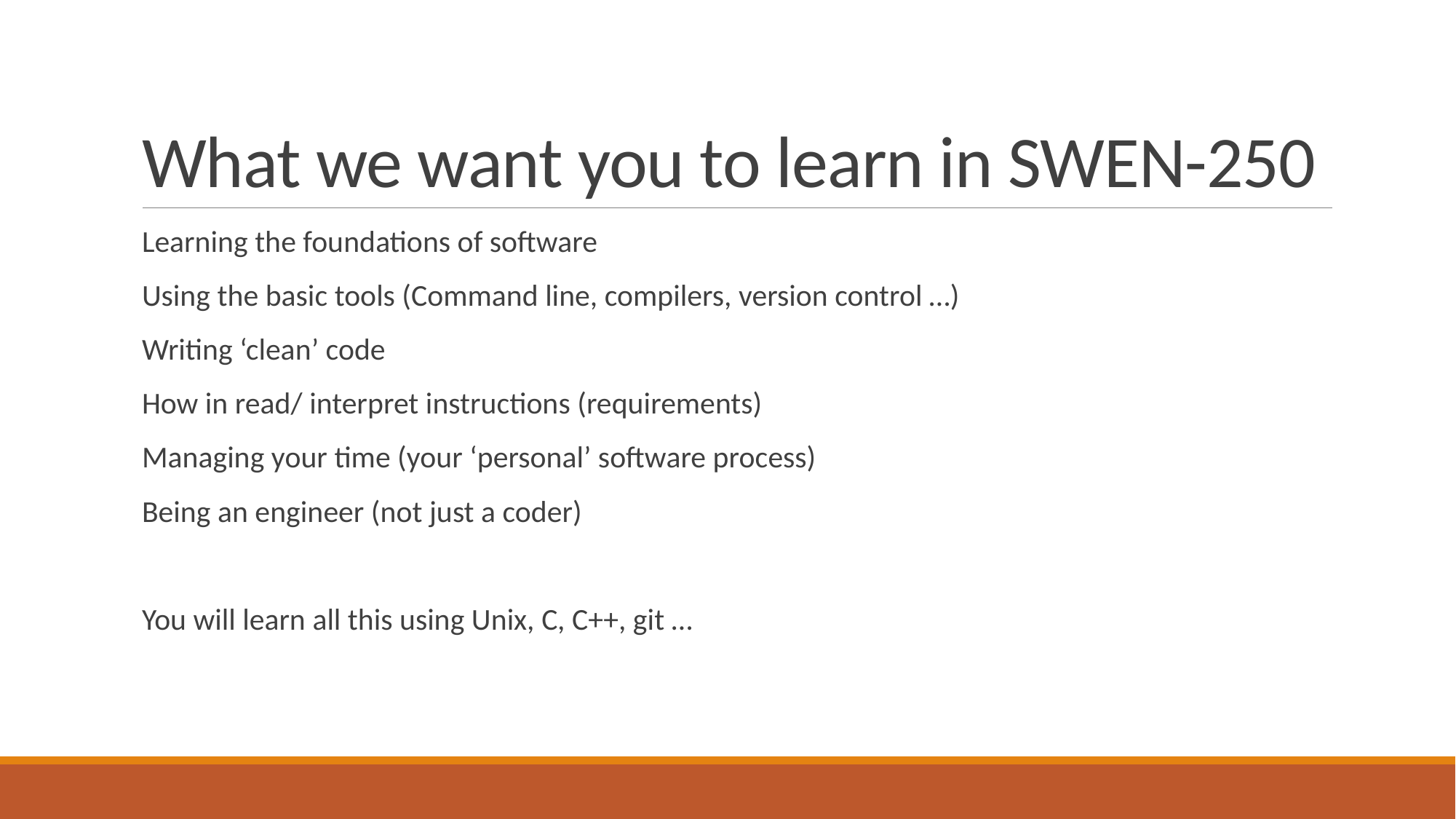

# What we want you to learn in SWEN-250
Learning the foundations of software
Using the basic tools (Command line, compilers, version control …)
Writing ‘clean’ code
How in read/ interpret instructions (requirements)
Managing your time (your ‘personal’ software process)
Being an engineer (not just a coder)

You will learn all this using Unix, C, C++, git …